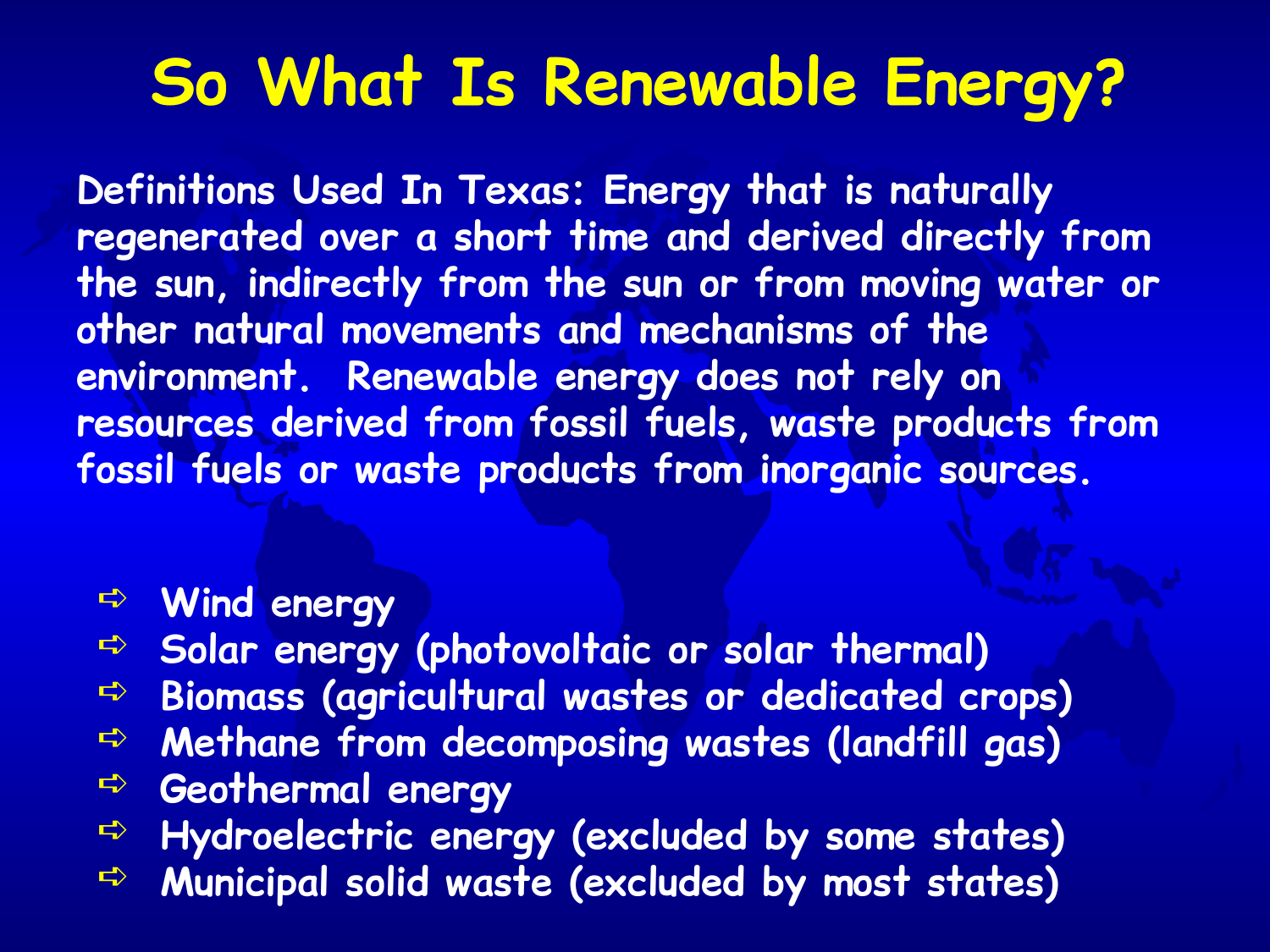

# So What Is Renewable Energy?
Definitions Used In Texas: Energy that is naturally regenerated over a short time and derived directly from the sun, indirectly from the sun or from moving water or other natural movements and mechanisms of the environment.  Renewable energy does not rely on resources derived from fossil fuels, waste products from fossil fuels or waste products from inorganic sources.

Wind energy
Solar energy (photovoltaic or solar thermal)
Biomass (agricultural wastes or dedicated crops)
Methane from decomposing wastes (landfill gas)
Geothermal energy
Hydroelectric energy (excluded by some states)
Municipal solid waste (excluded by most states)